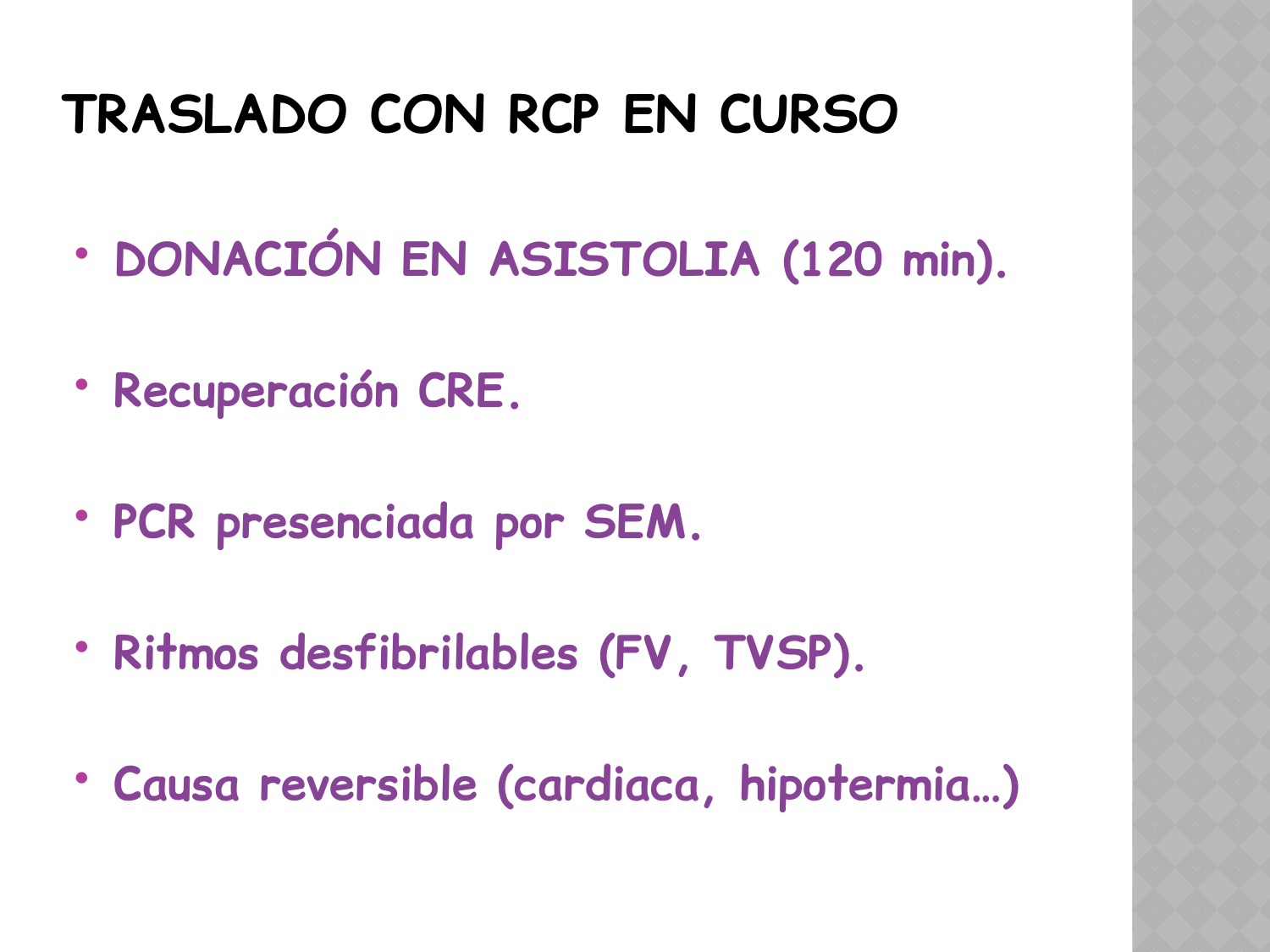

# Traslado con rcp en curso
DONACIÓN EN ASISTOLIA (120 min).

Recuperación CRE.

PCR presenciada por SEM.

Ritmos desfibrilables (FV, TVSP).

Causa reversible (cardiaca, hipotermia…)